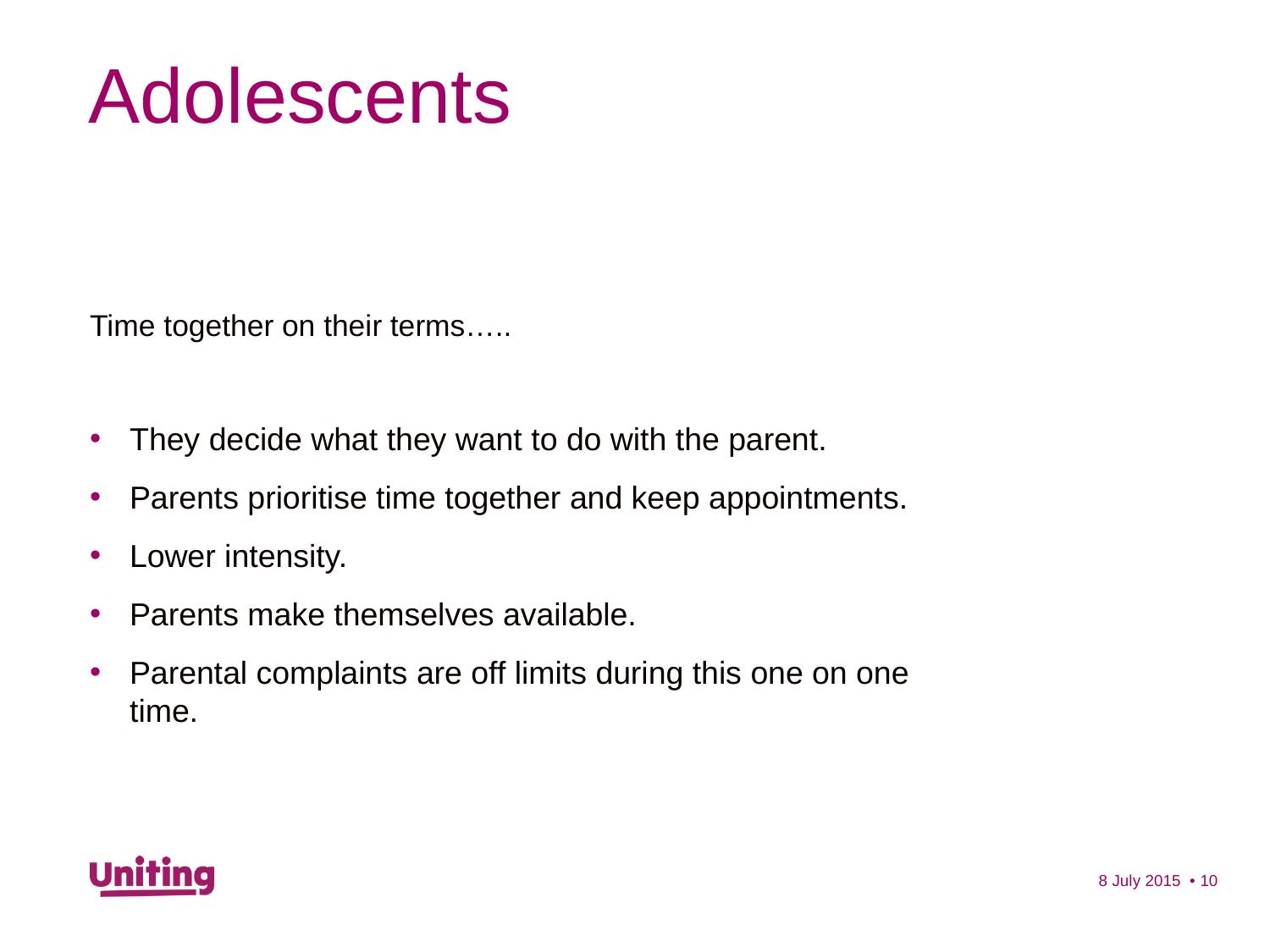

# Adolescents
Time together on their terms…..

They decide what they want to do with the parent.
Parents prioritise time together and keep appointments.
Lower intensity.
Parents make themselves available.
Parental complaints are off limits during this one on one time.